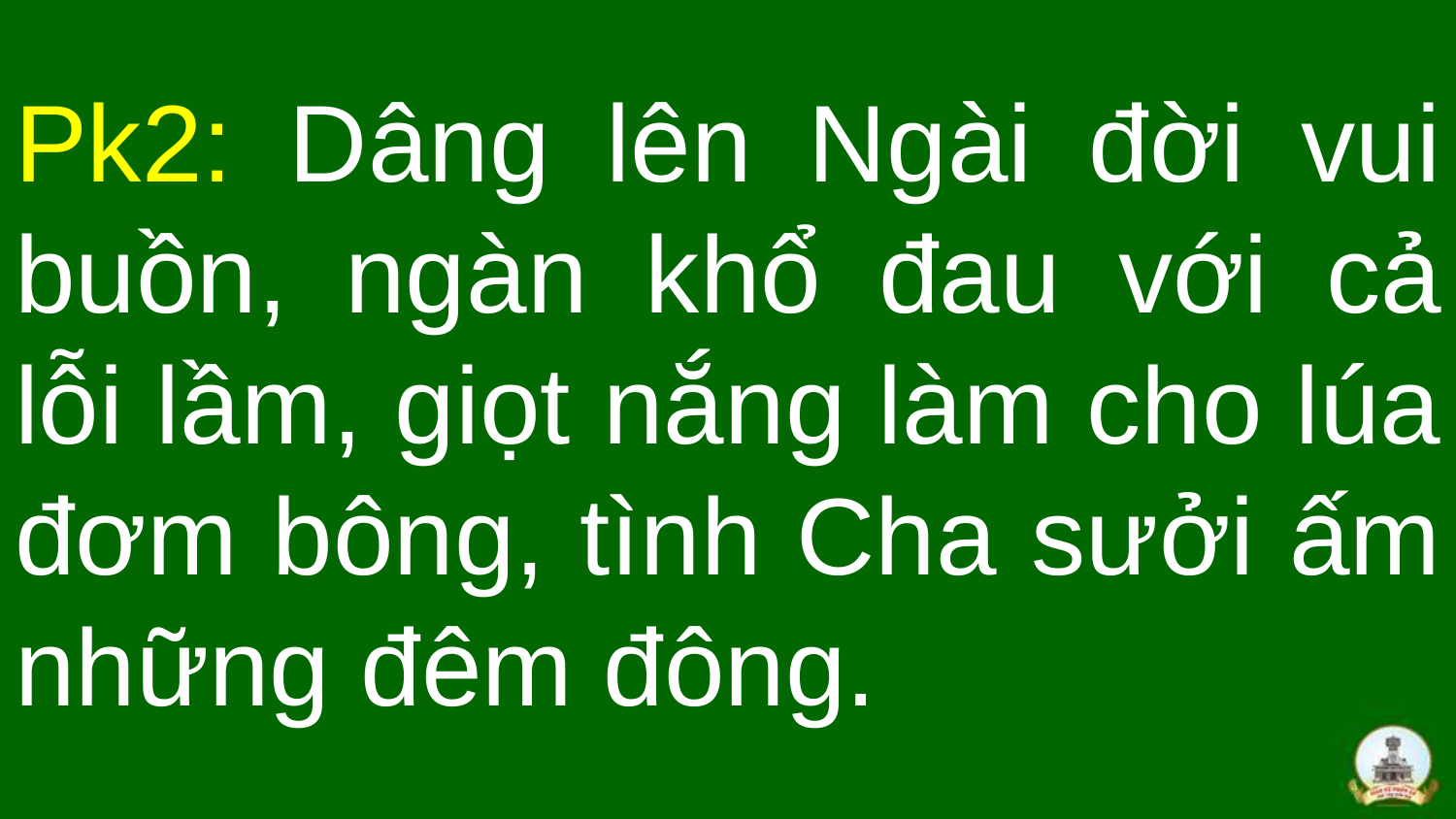

# Pk2: Dâng lên Ngài đời vui buồn, ngàn khổ đau với cả lỗi lầm, giọt nắng làm cho lúa đơm bông, tình Cha sưởi ấm những đêm đông.